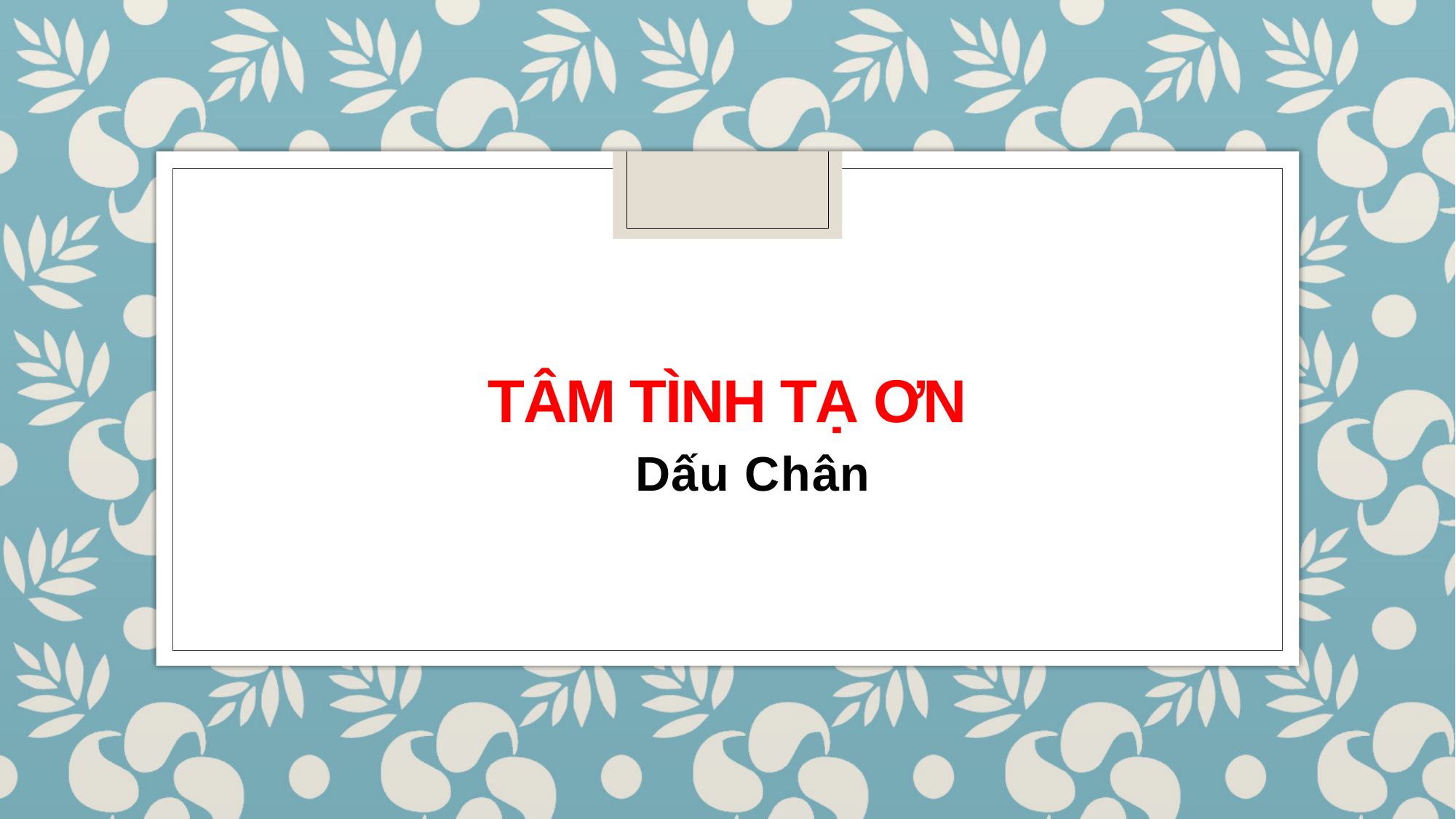

# TÂM TÌNH TẠ ƠN
Dấu Chân